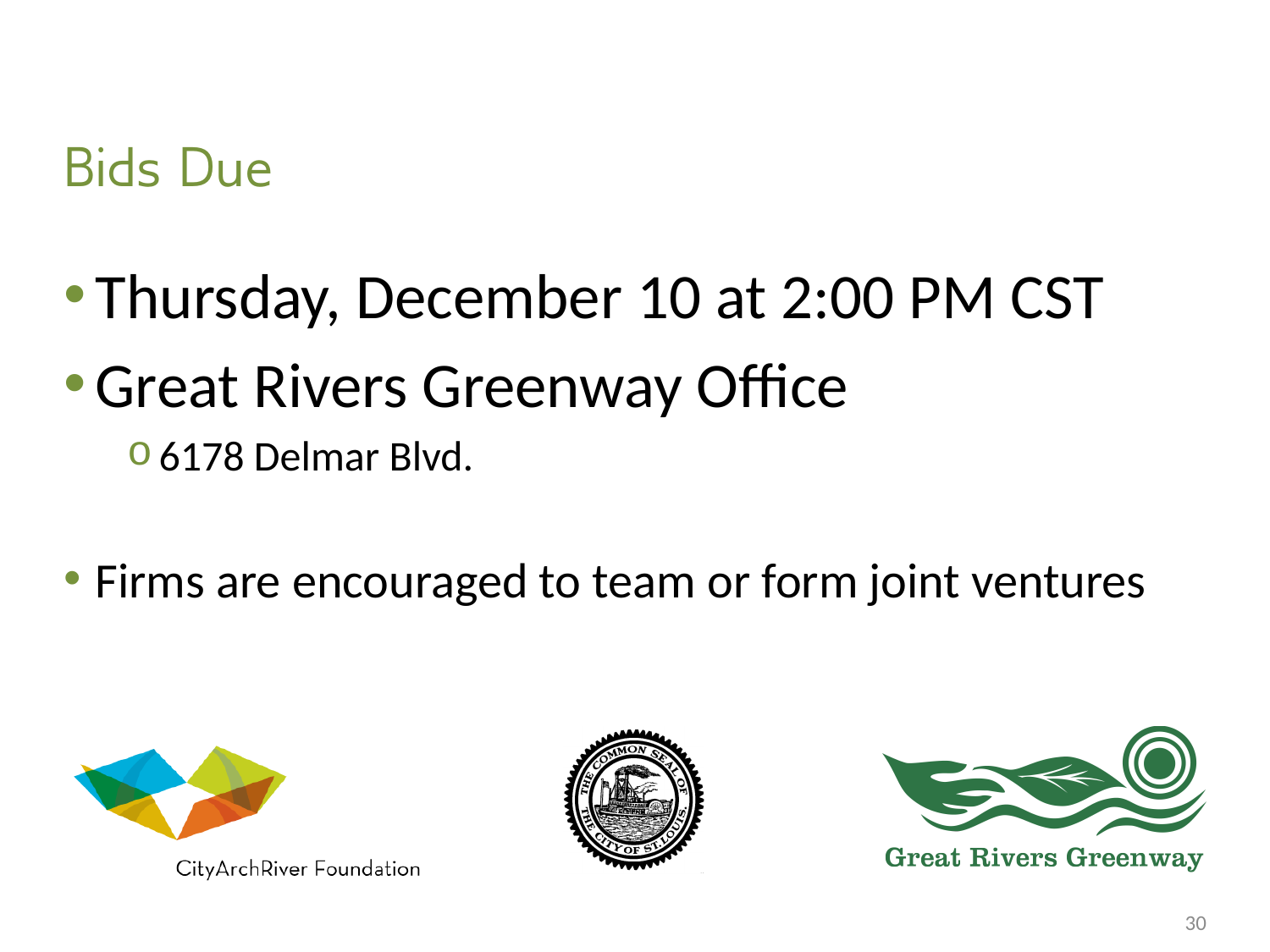

Bids Due

Thursday, December 10 at 2:00 PM CST
Great Rivers Greenway Office
6178 Delmar Blvd.

Firms are encouraged to team or form joint ventures

30